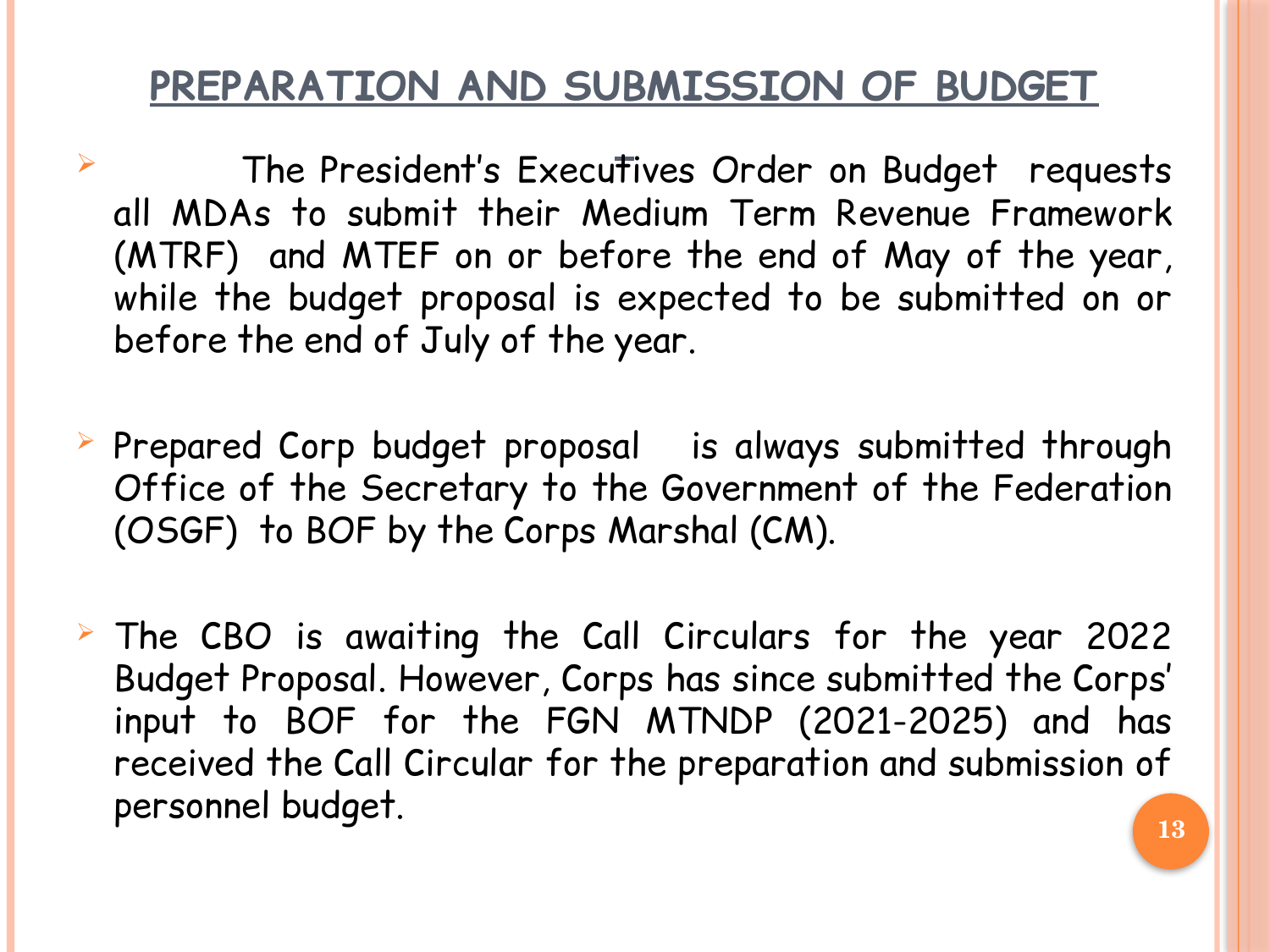

# PREPARATION AND SUBMISSION OF BUDGET
	The President’s Executives Order on Budget  requests all MDAs to submit their Medium Term Revenue Framework (MTRF)  and MTEF on or before the end of May of the year, while the budget proposal is expected to be submitted on or before the end of July of the year.

Prepared Corp budget proposal   is always submitted through Office of the Secretary to the Government of the Federation (OSGF)  to BOF by the Corps Marshal (CM).

The CBO is awaiting the Call Circulars for the year 2022 Budget Proposal. However, Corps has since submitted the Corps’ input to BOF for the FGN MTNDP (2021-2025) and has received the Call Circular for the preparation and submission of personnel budget.

13